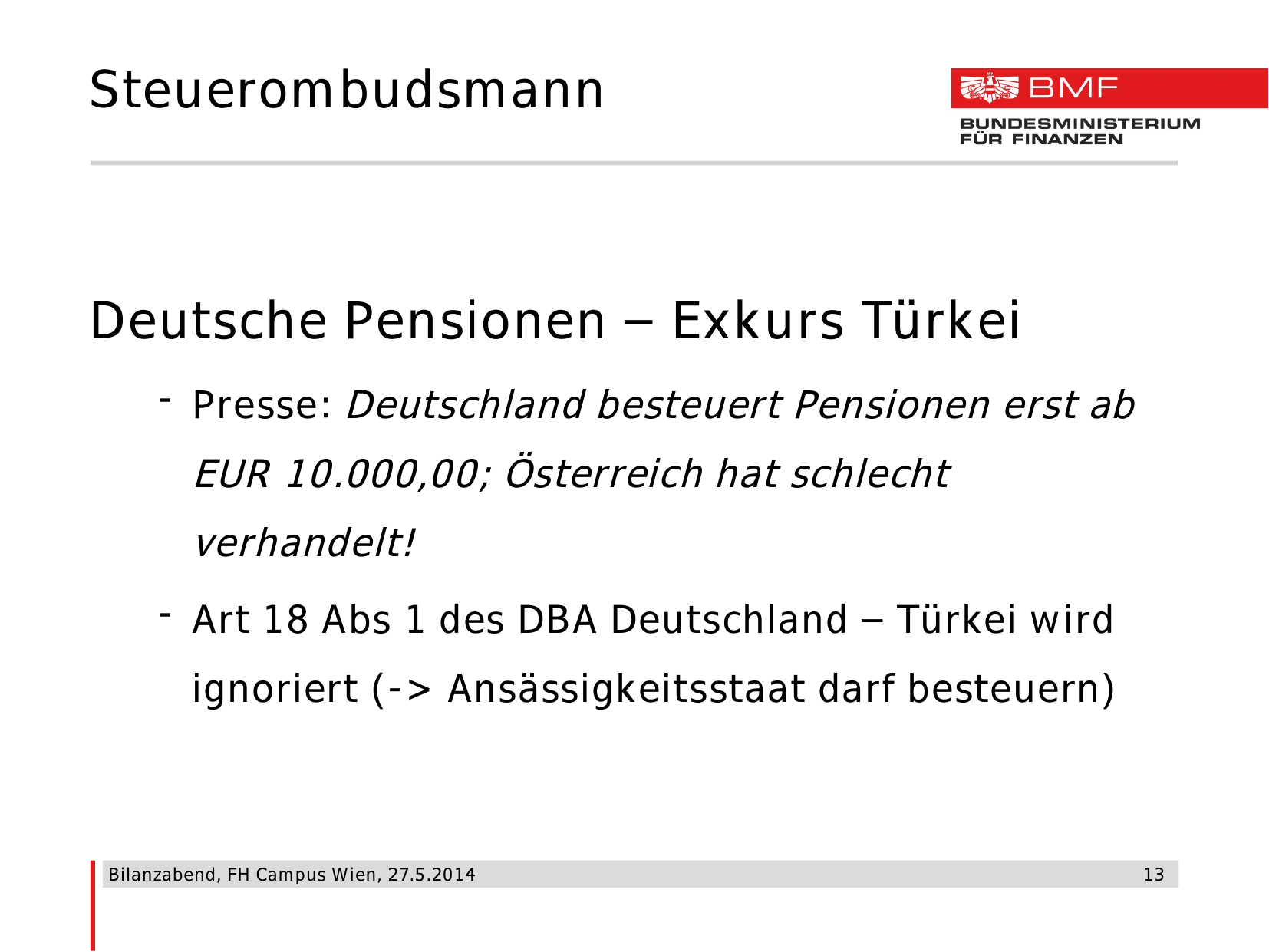

# Steuerombudsmann
Deutsche Pensionen – Exkurs Türkei
Presse: Deutschland besteuert Pensionen erst ab EUR 10.000,00; Österreich hat schlecht verhandelt!
Art 18 Abs 1 des DBA Deutschland – Türkei wird ignoriert (-> Ansässigkeitsstaat darf besteuern)
Bilanzabend, FH Campus Wien, 27.5.2014

13